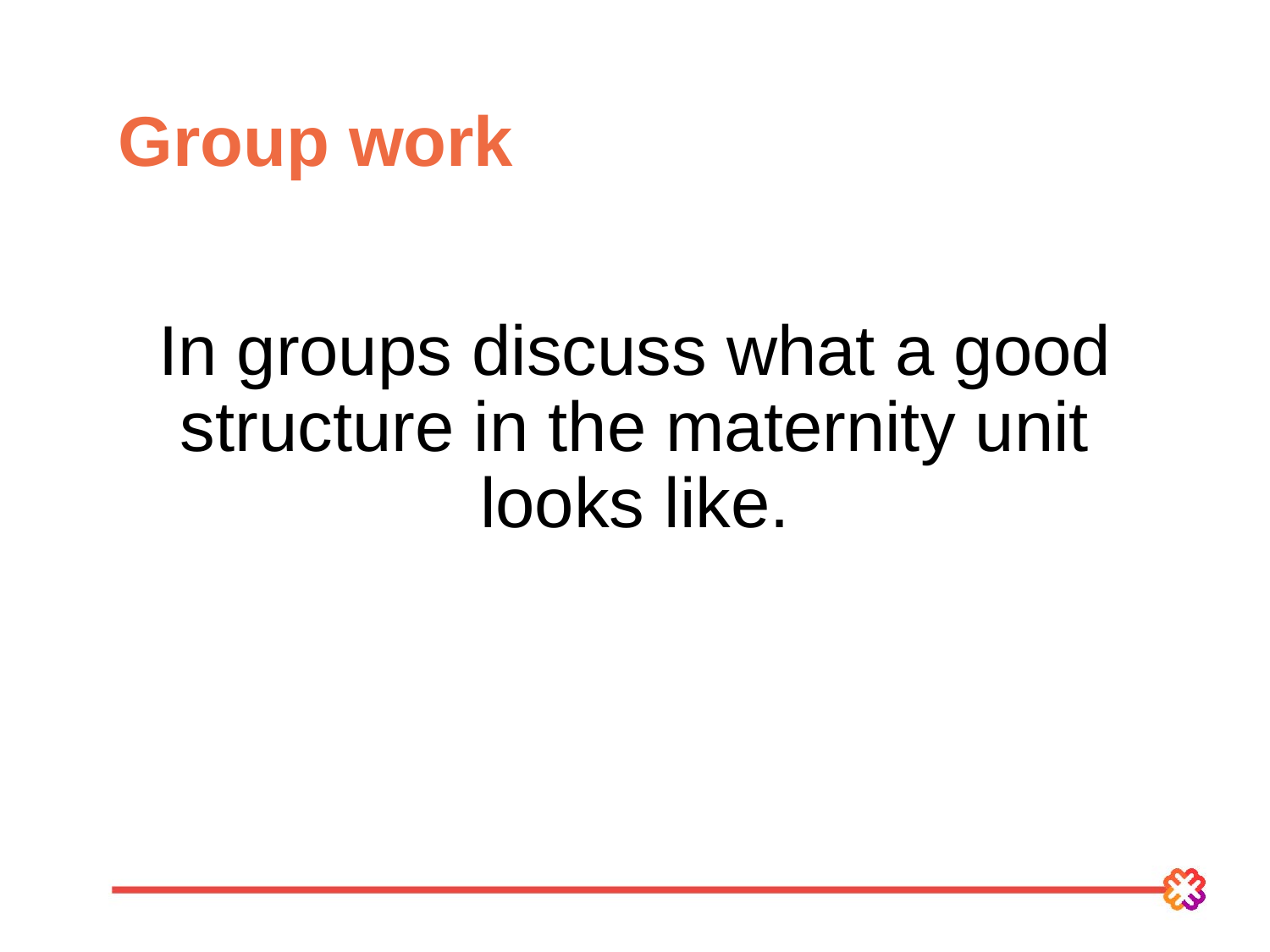

#
Group work
In groups discuss what a good structure in the maternity unit looks like.